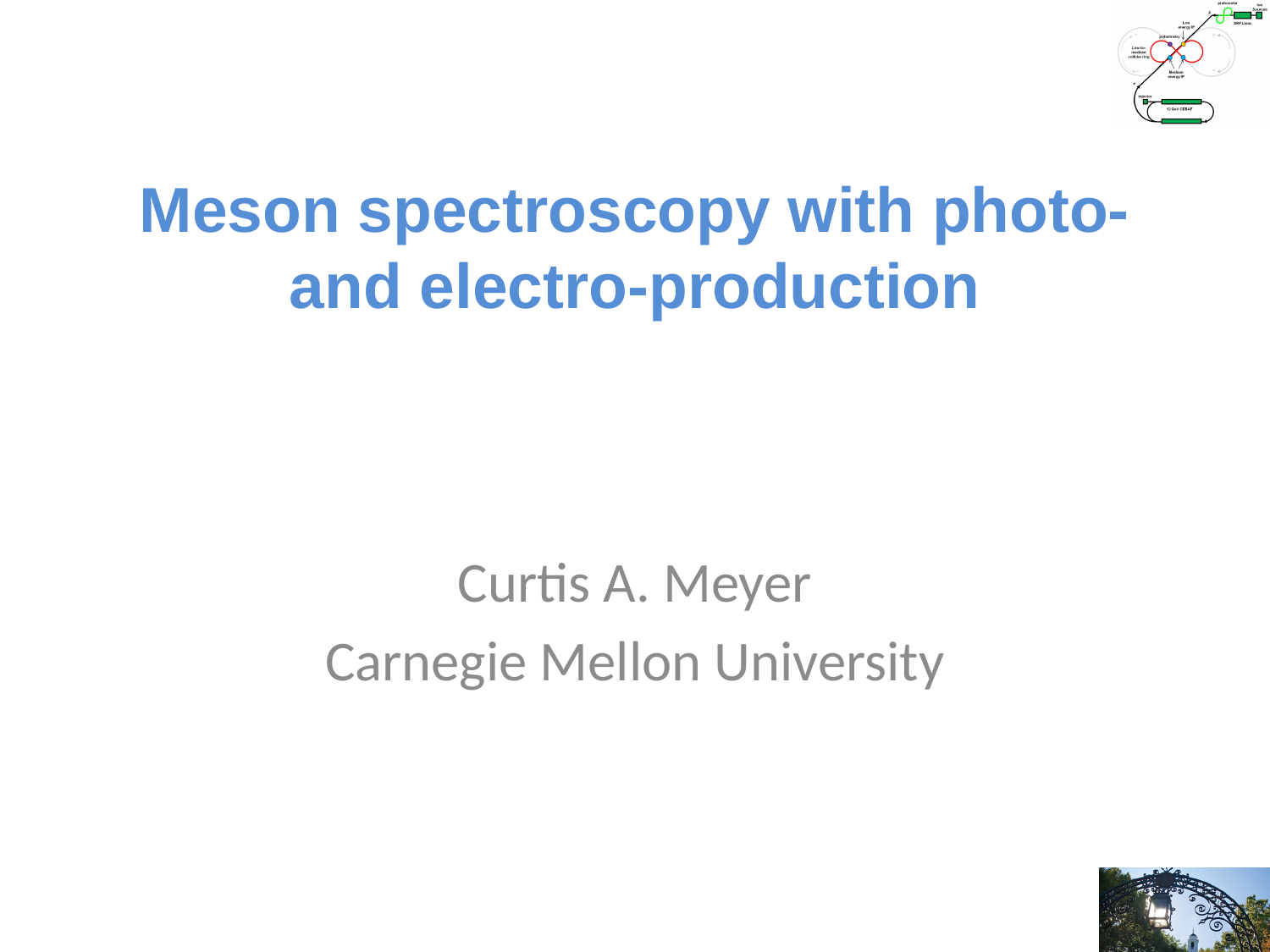

# Meson spectroscopy with photo- and electro-production
Curtis A. Meyer
Carnegie Mellon University